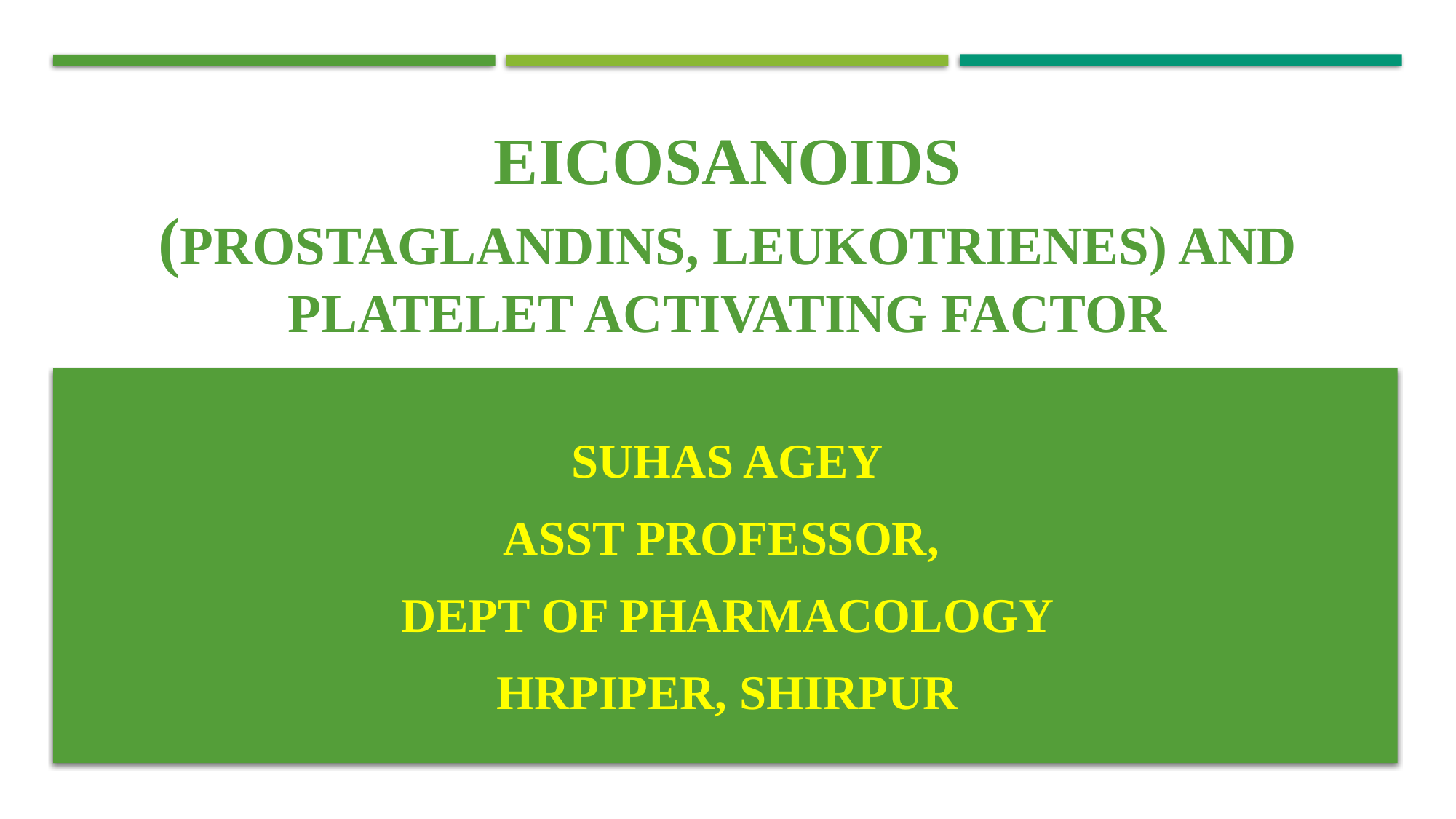

# Eicosanoids (Prostaglandins, Leukotrienes) and Platelet Activating Factor
SUHAS AGEY
Asst professor,
Dept of Pharmacology
Hrpiper, Shirpur